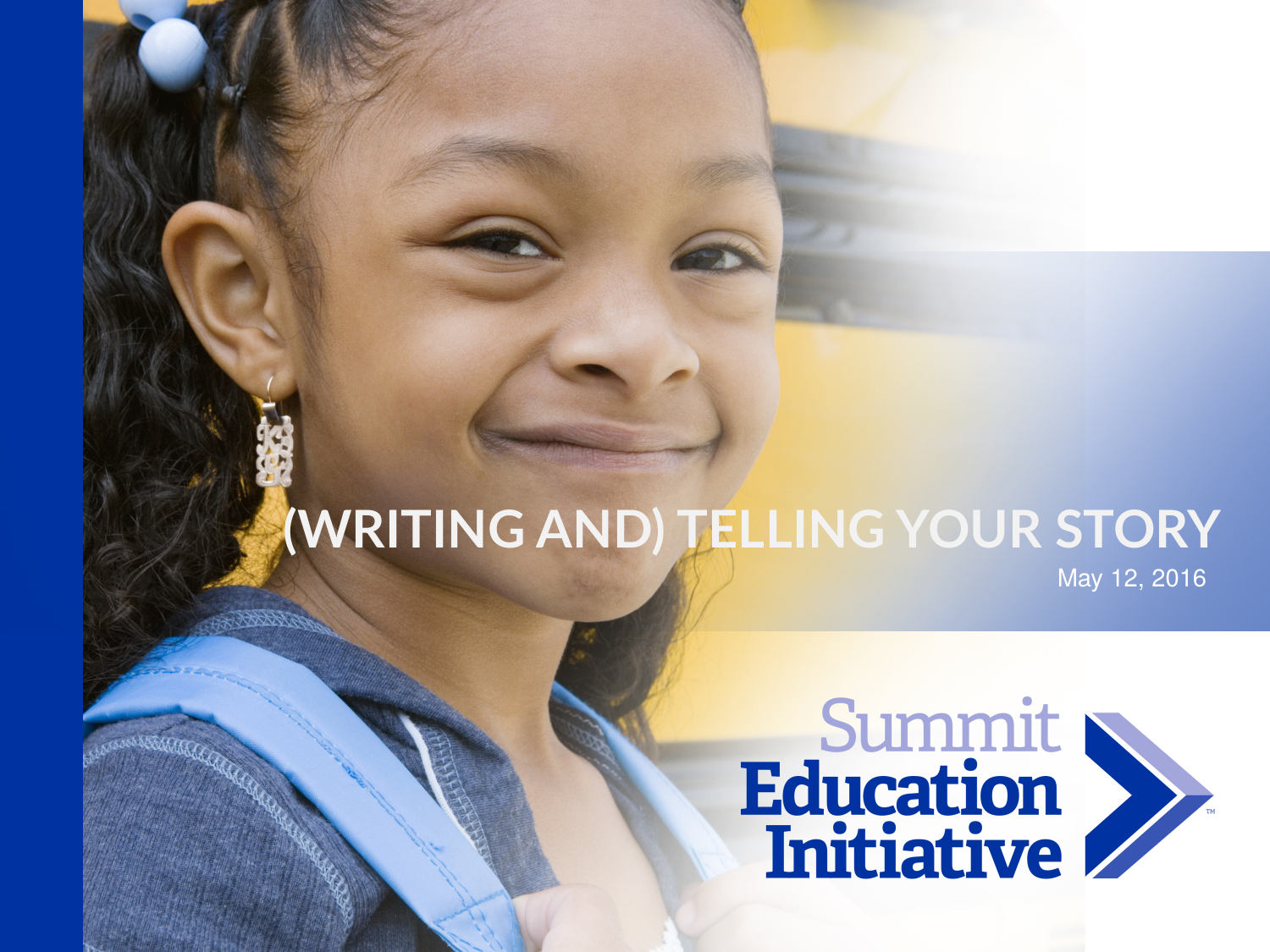

# (WRITING AND) TELLING YOUR STORY
May 12, 2016